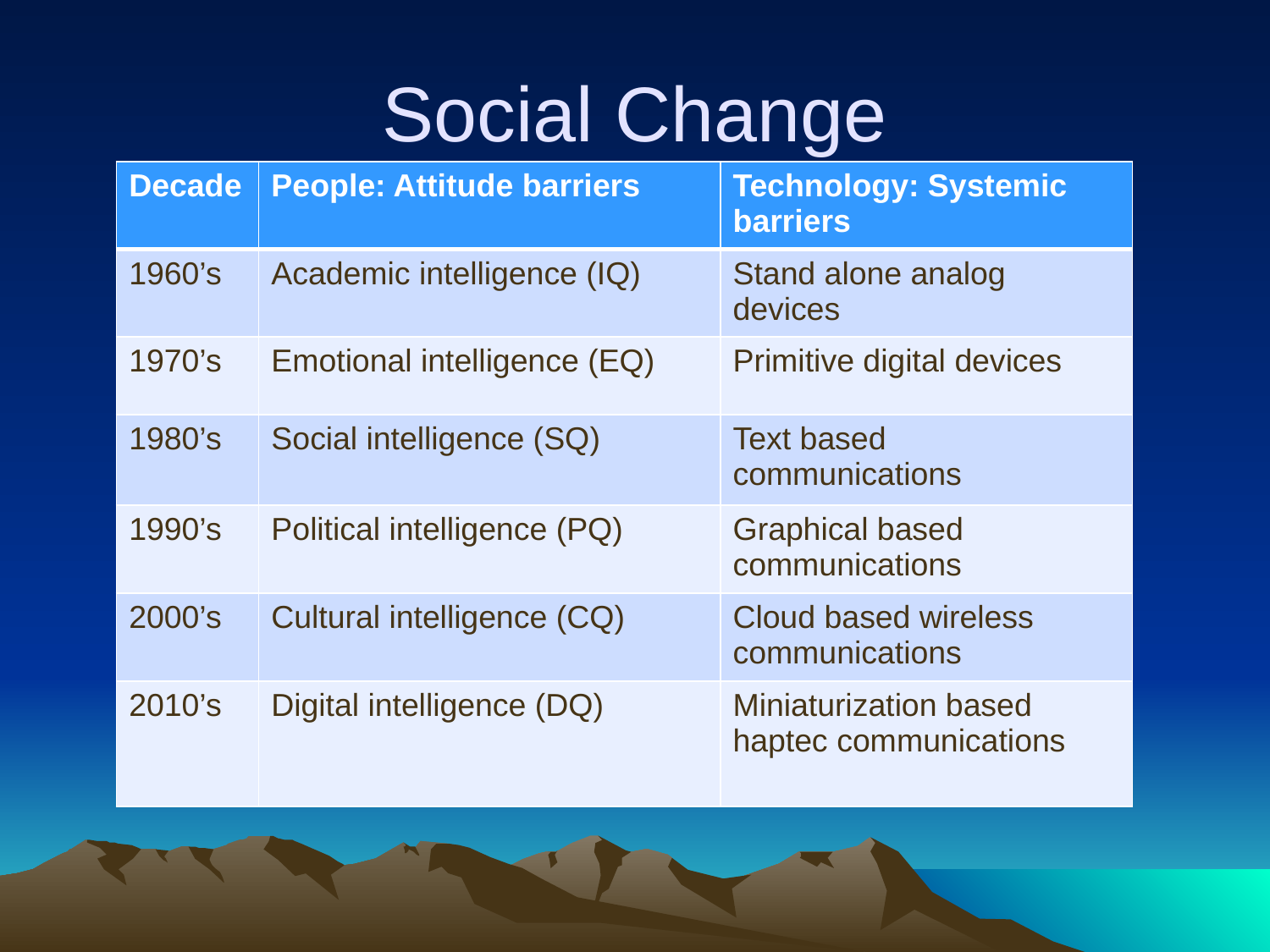

# Social Change
| Decade | People: Attitude barriers | Technology: Systemic barriers |
| --- | --- | --- |
| 1960’s | Academic intelligence (IQ) | Stand alone analog devices |
| 1970’s | Emotional intelligence (EQ) | Primitive digital devices |
| 1980’s | Social intelligence (SQ) | Text based communications |
| 1990’s | Political intelligence (PQ) | Graphical based communications |
| 2000’s | Cultural intelligence (CQ) | Cloud based wireless communications |
| 2010’s | Digital intelligence (DQ) | Miniaturization based haptec communications |